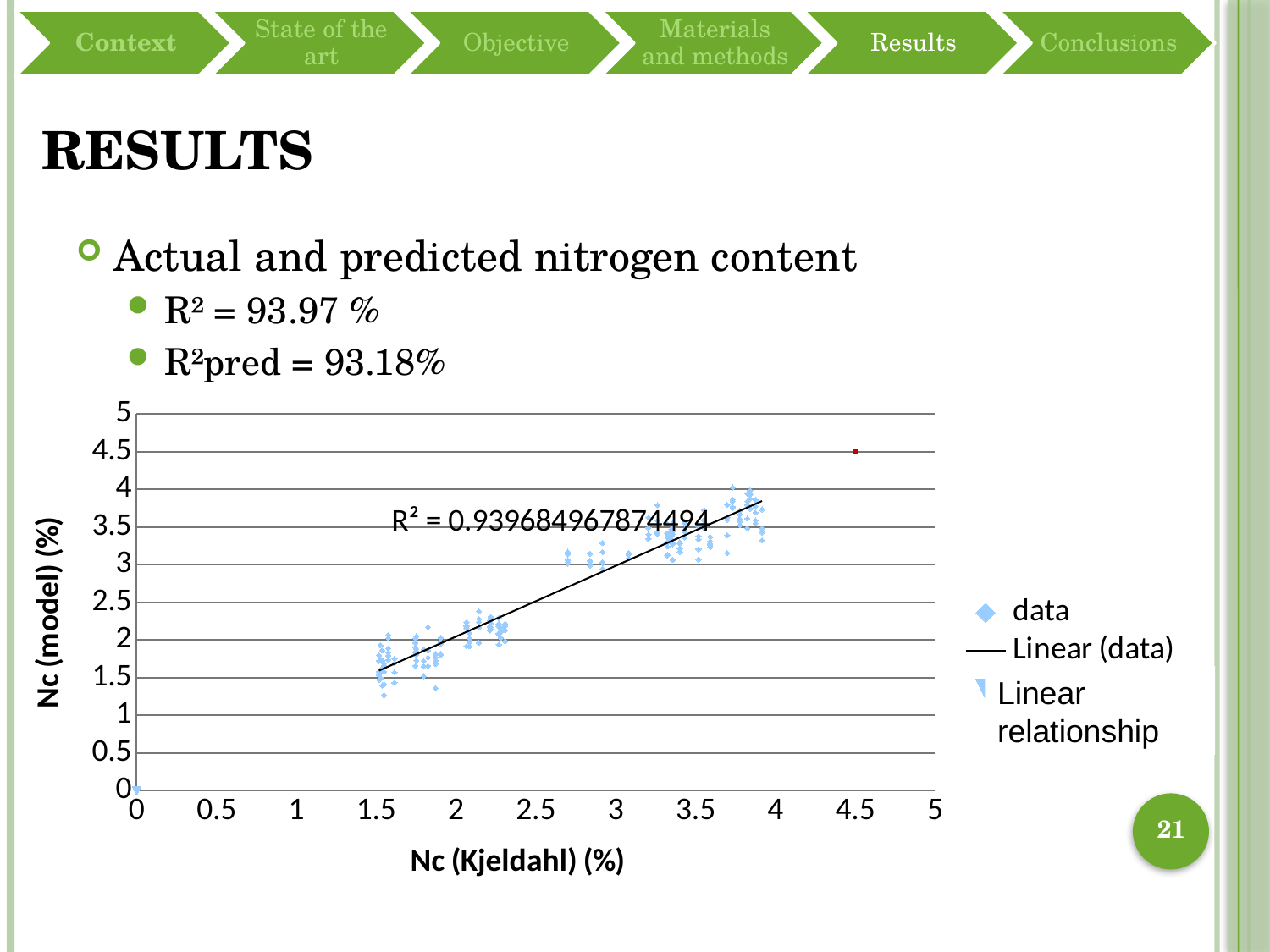

Context
State of the art
Objective
Materials and methods
Results
Conclusions
# Results
Actual and predicted nitrogen content
R² = 93.97 %
R²pred = 93.18%

### Chart

| Category |  |  |
|---|---|---|
Linear relationship
21